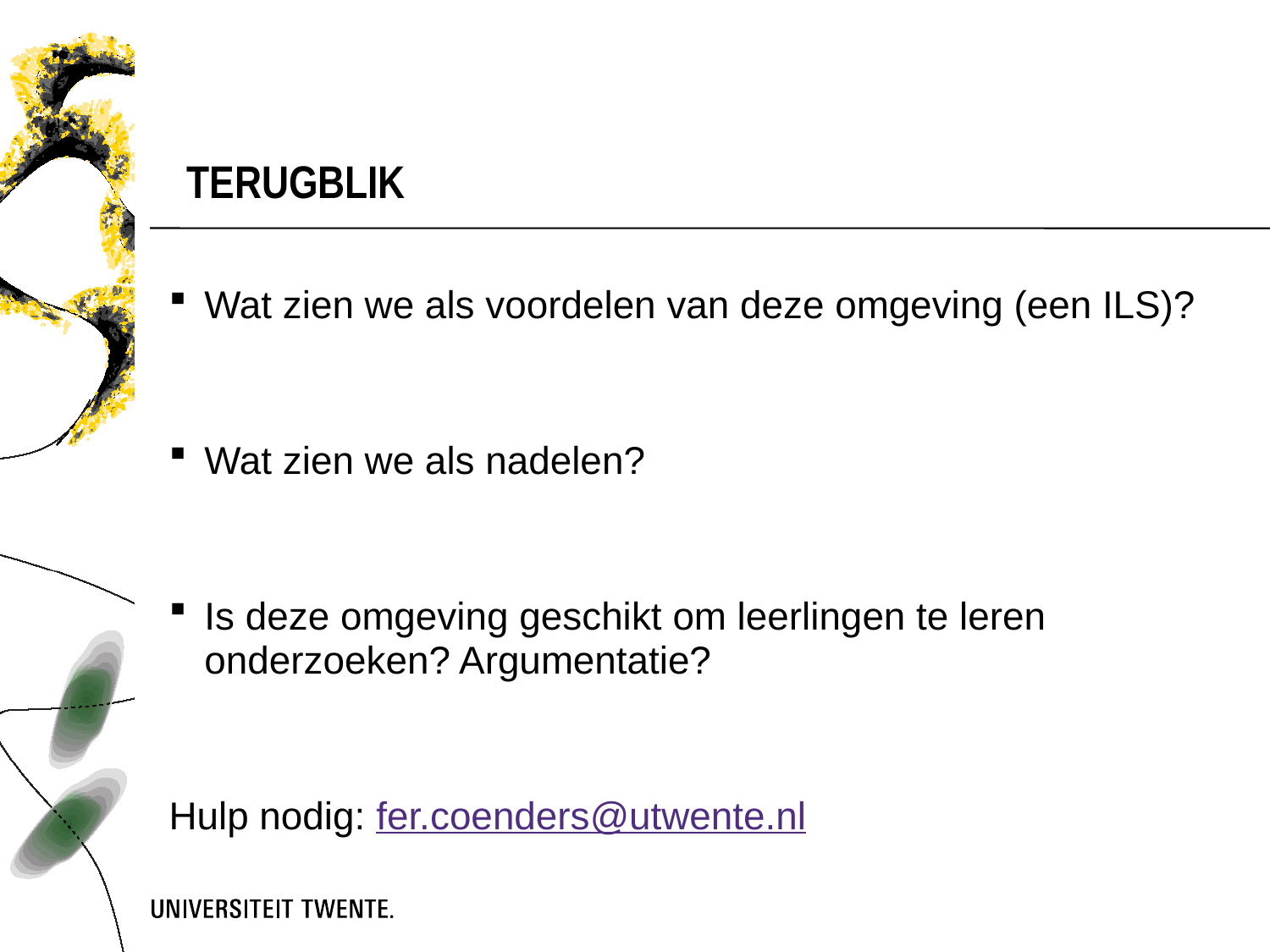

terugblik
Wat zien we als voordelen van deze omgeving (een ILS)?

Wat zien we als nadelen?

Is deze omgeving geschikt om leerlingen te leren onderzoeken? Argumentatie?

Hulp nodig: fer.coenders@utwente.nl